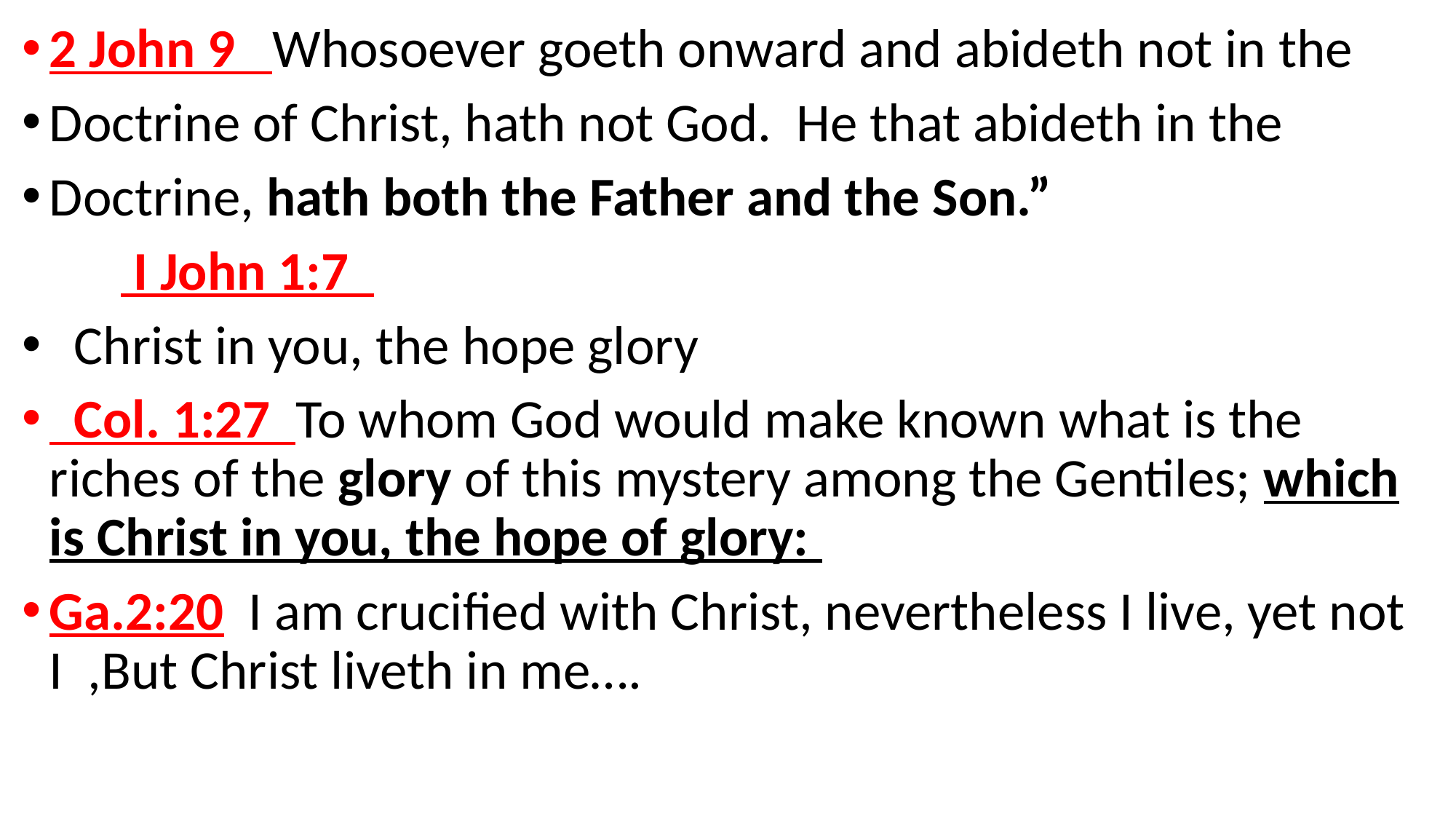

2 John 9   Whosoever goeth onward and abideth not in the
Doctrine of Christ, hath not God.  He that abideth in the
Doctrine, hath both the Father and the Son.”
         I John 1:7
  Christ in you, the hope glory
  Col. 1:27  To whom God would make known what is the riches of the glory of this mystery among the Gentiles; which is Christ in you, the hope of glory:
Ga.2:20  I am crucified with Christ, nevertheless I live, yet not I  ,But Christ liveth in me….